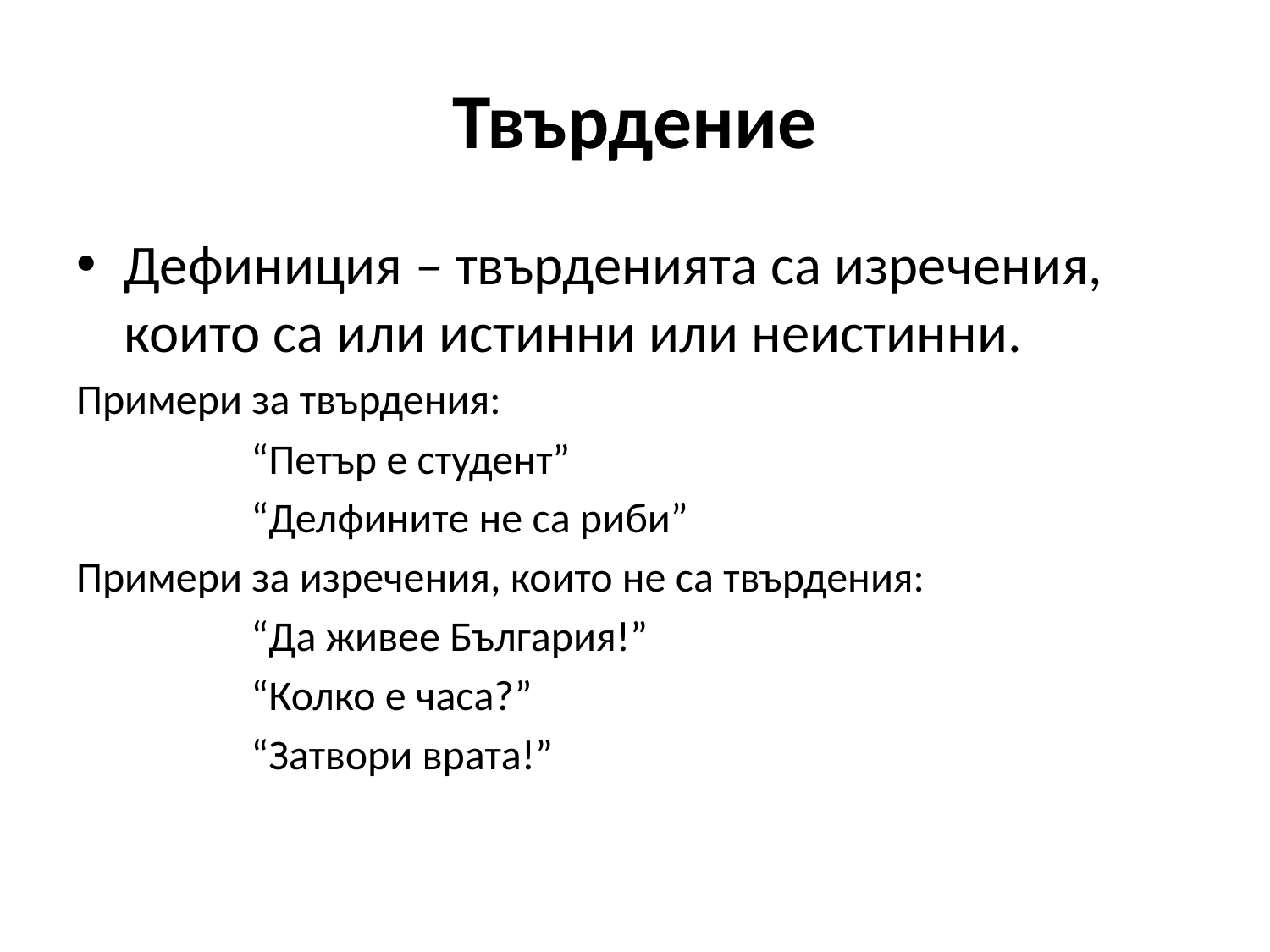

# Твърдение
Дефиниция – твърденията са изречения, които са или истинни или неистинни.
Примери за твърдения:
		“Петър е студент”
		“Делфините не са риби”
Примери за изречения, които не са твърдения:
		“Да живее България!”
		“Колко е часа?”
		“Затвори врата!”